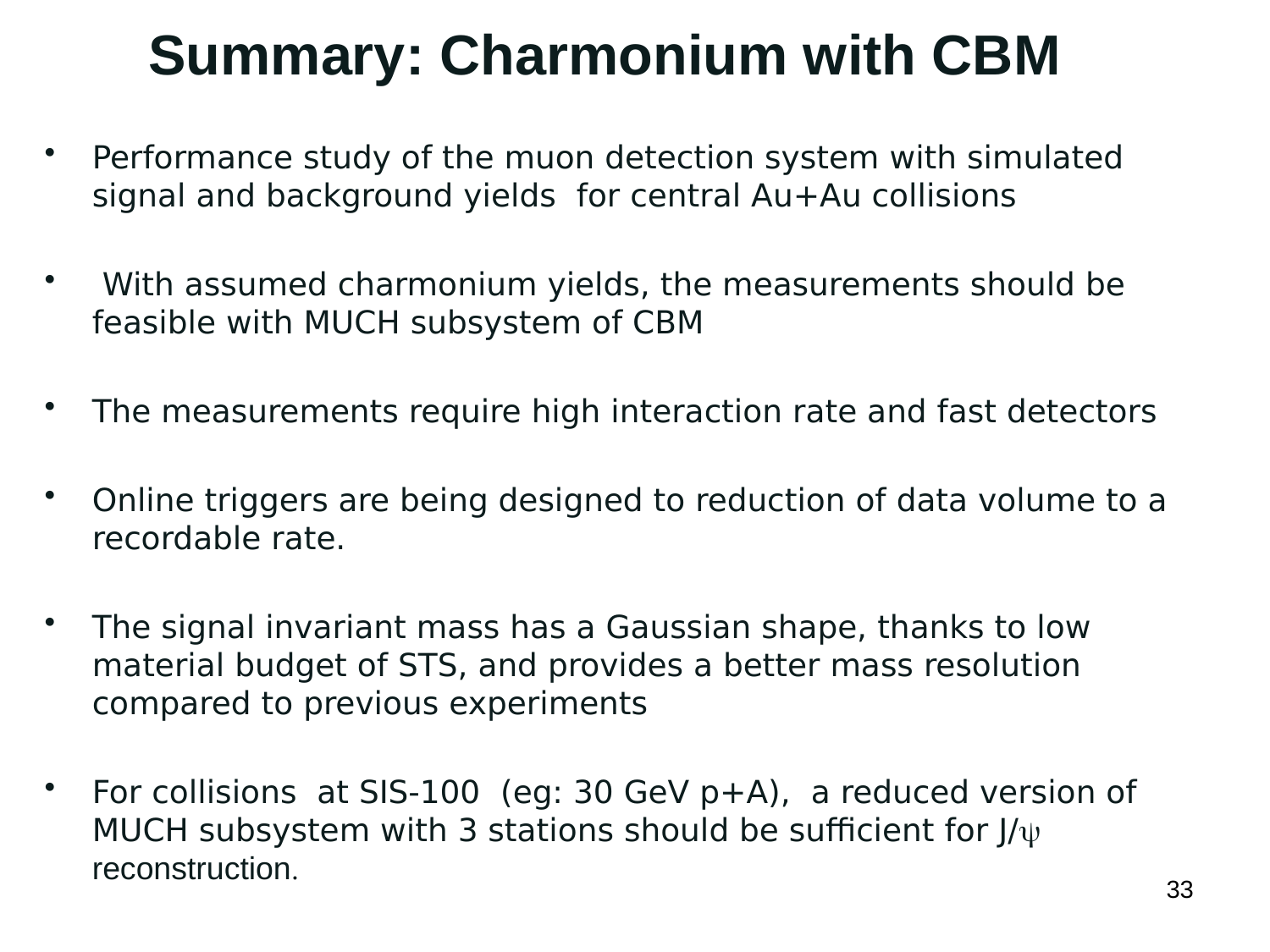

# Summary: Charmonium with CBM
Performance study of the muon detection system with simulated signal and background yields  for central Au+Au collisions

 With assumed charmonium yields, the measurements should be feasible with MUCH subsystem of CBM

The measurements require high interaction rate and fast detectors

Online triggers are being designed to reduction of data volume to a recordable rate.

The signal invariant mass has a Gaussian shape, thanks to low material budget of STS, and provides a better mass resolution compared to previous experiments

For collisions  at SIS-100  (eg: 30 GeV p+A),  a reduced version of MUCH subsystem with 3 stations should be sufficient for J/ψ reconstruction.

33